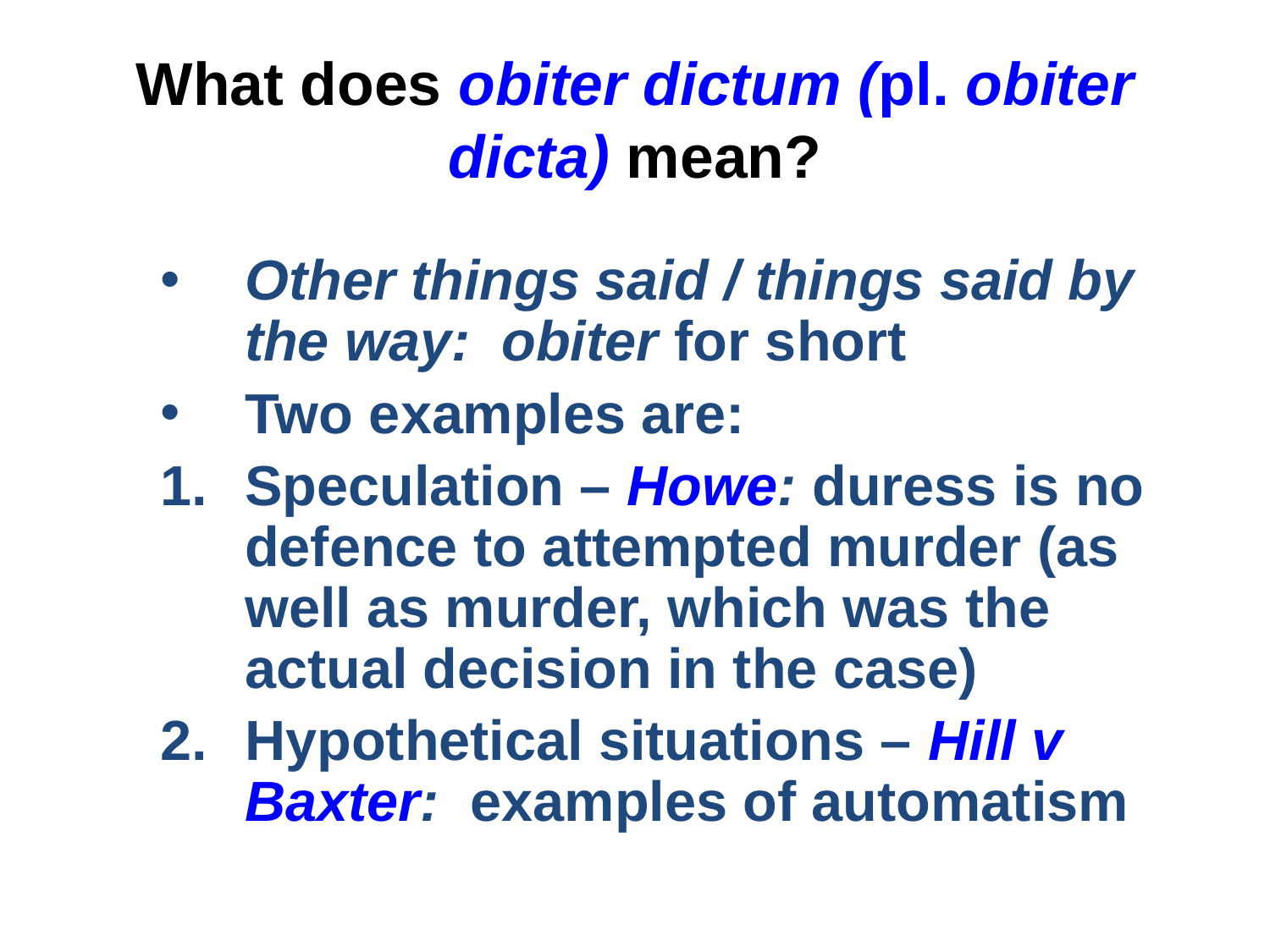

# What does obiter dictum (pl. obiter dicta) mean?
Other things said / things said by the way:  obiter for short
Two examples are:
Speculation – Howe: duress is no defence to attempted murder (as well as murder, which was the actual decision in the case)
Hypothetical situations – Hill v Baxter:  examples of automatism